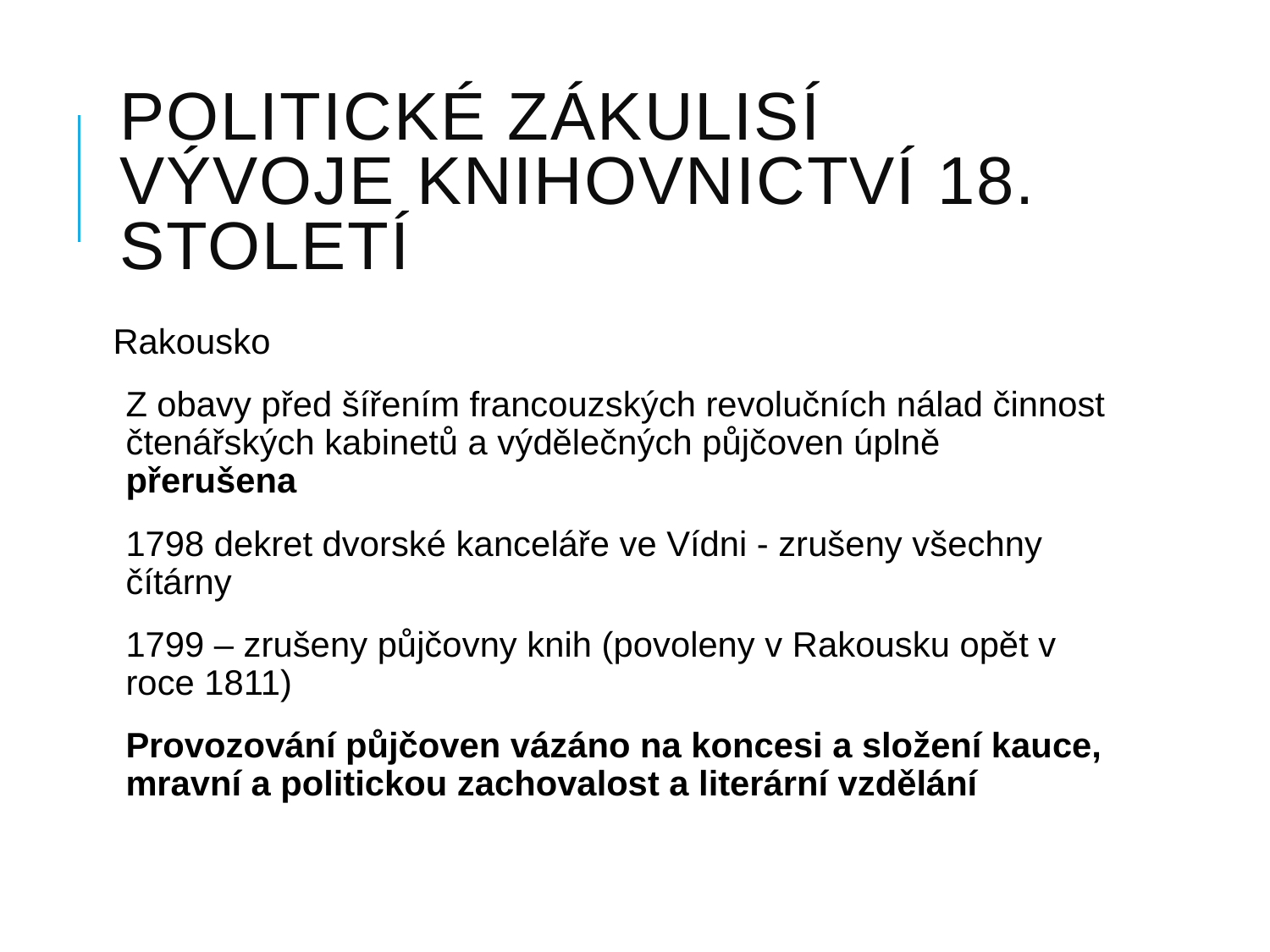

# Politické zákulisí vývoje knihovnictví 18. století
Rakousko
Z obavy před šířením francouzských revolučních nálad činnost čtenářských kabinetů a výdělečných půjčoven úplně přerušena
1798 dekret dvorské kanceláře ve Vídni - zrušeny všechny čítárny
1799 – zrušeny půjčovny knih (povoleny v Rakousku opět v roce 1811)
Provozování půjčoven vázáno na koncesi a složení kauce, mravní a politickou zachovalost a literární vzdělání